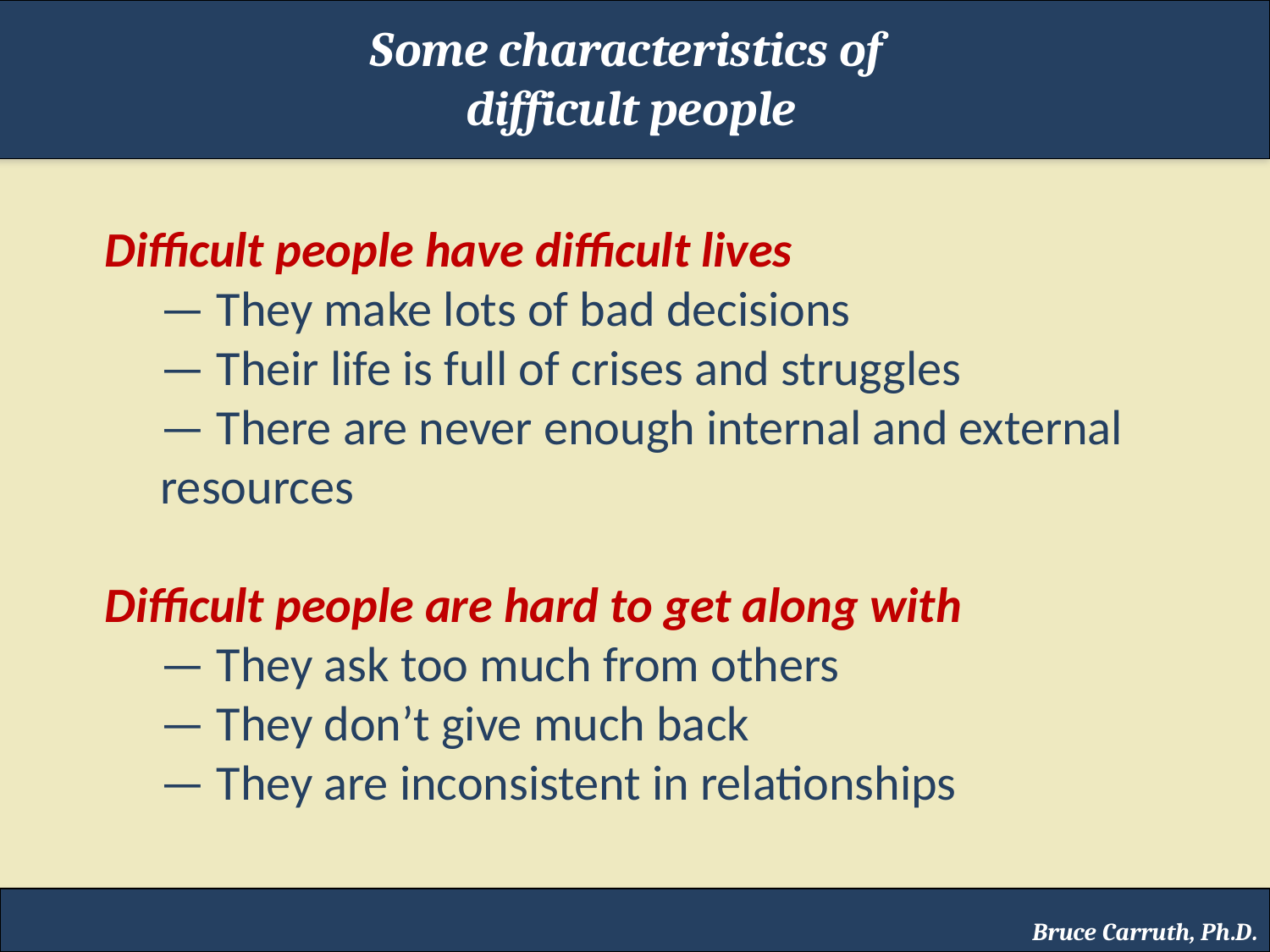

Some characteristics of
difficult people
Difficult people have difficult lives
     — They make lots of bad decisions
     — Their life is full of crises and struggles
     — There are never enough internal and external
     resources

Difficult people are hard to get along with
     — They ask too much from others
     — They don’t give much back
     — They are inconsistent in relationships
Bruce Carruth, Ph.D.